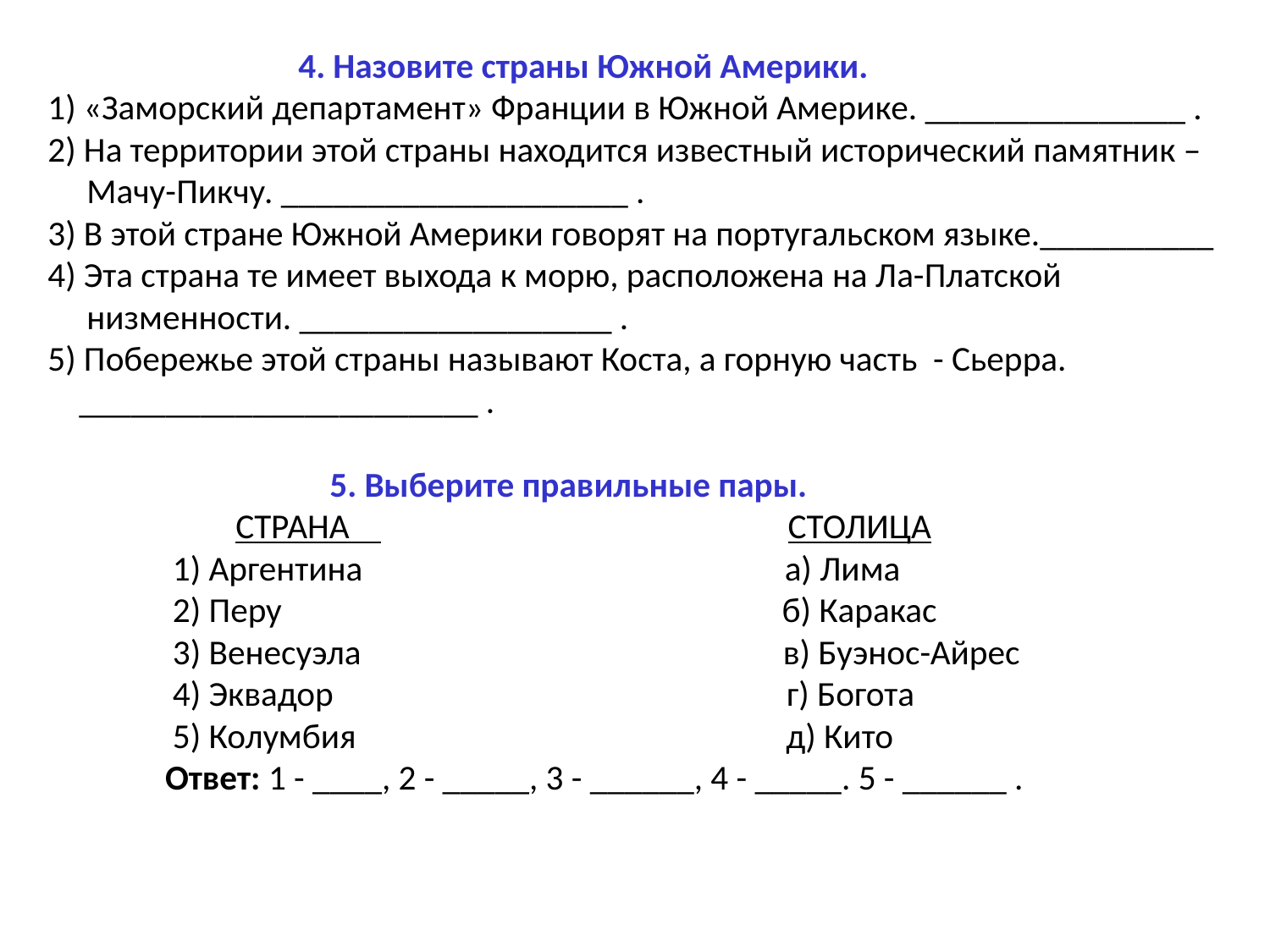

# 4. Назовите страны Южной Америки. 1) «Заморский департамент» Франции в Южной Америке. _______________ . 2) На территории этой страны находится известный исторический памятник – Мачу-Пикчу. ____________________ . 3) В этой стране Южной Америки говорят на португальском языке.__________ 4) Эта страна те имеет выхода к морю, расположена на Ла-Платской низменности. __________________ . 5) Побережье этой страны называют Коста, а горную часть  - Сьерра. _______________________ . 5. Выберите правильные пары. СТРАНА                                                        СТОЛИЦА 1) Аргентина                                                      а) Лима 2) Перу                                                                б) Каракас 3) Венесуэла                                                      в) Буэнос-Айрес 4) Эквадор                                                          г) Богота 5) Колумбия                                                       д) Кито Ответ: 1 - ____, 2 - _____, 3 - ______, 4 - _____. 5 - ______ .